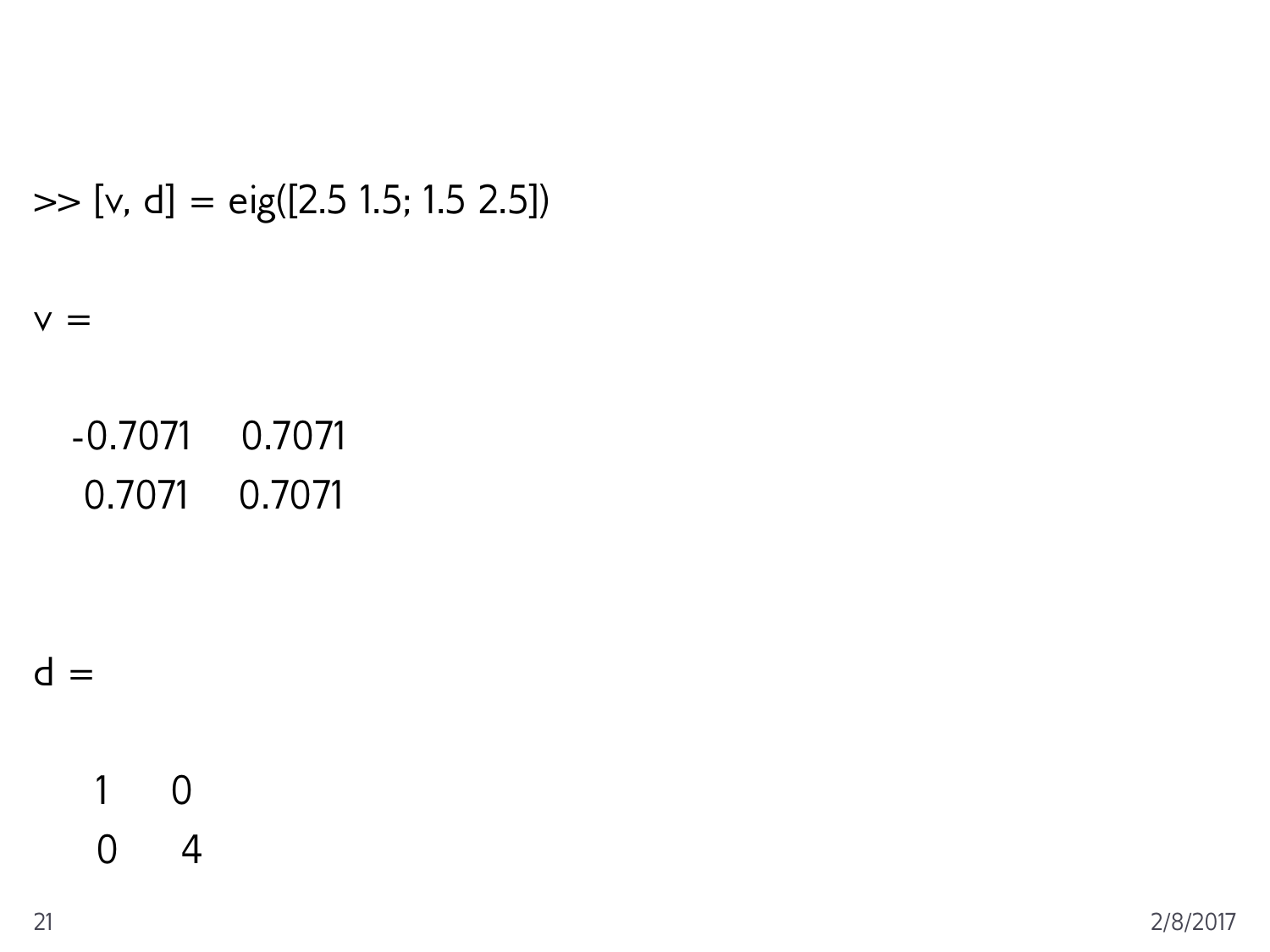

#
>> [v, d] = eig([2.5 1.5; 1.5 2.5])

v =

   -0.7071    0.7071
    0.7071    0.7071

d =

     1     0
     0     4

21

2/8/2017